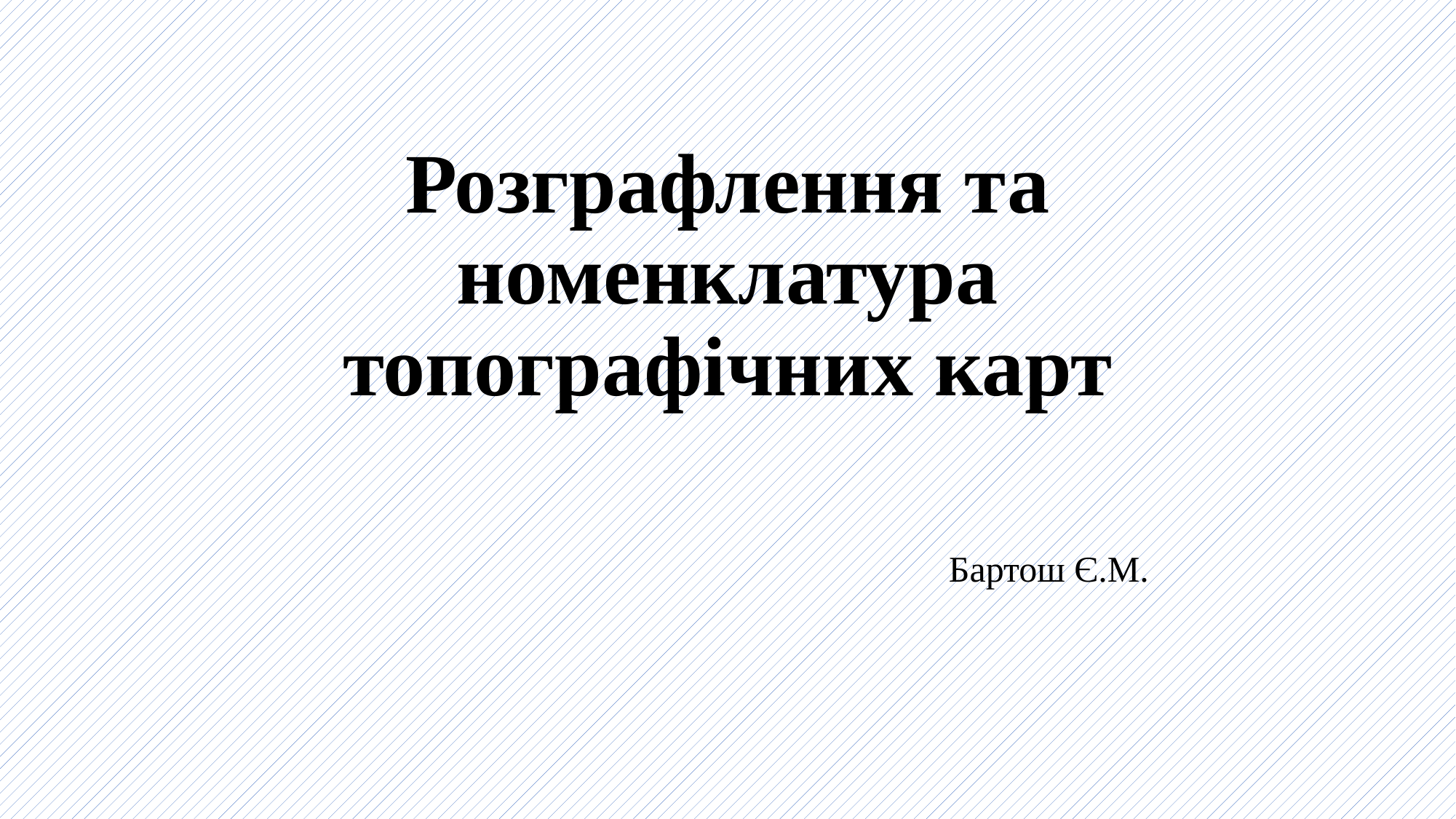

# Розграфлення та номенклатура топографічних карт
Бартош Є.М.